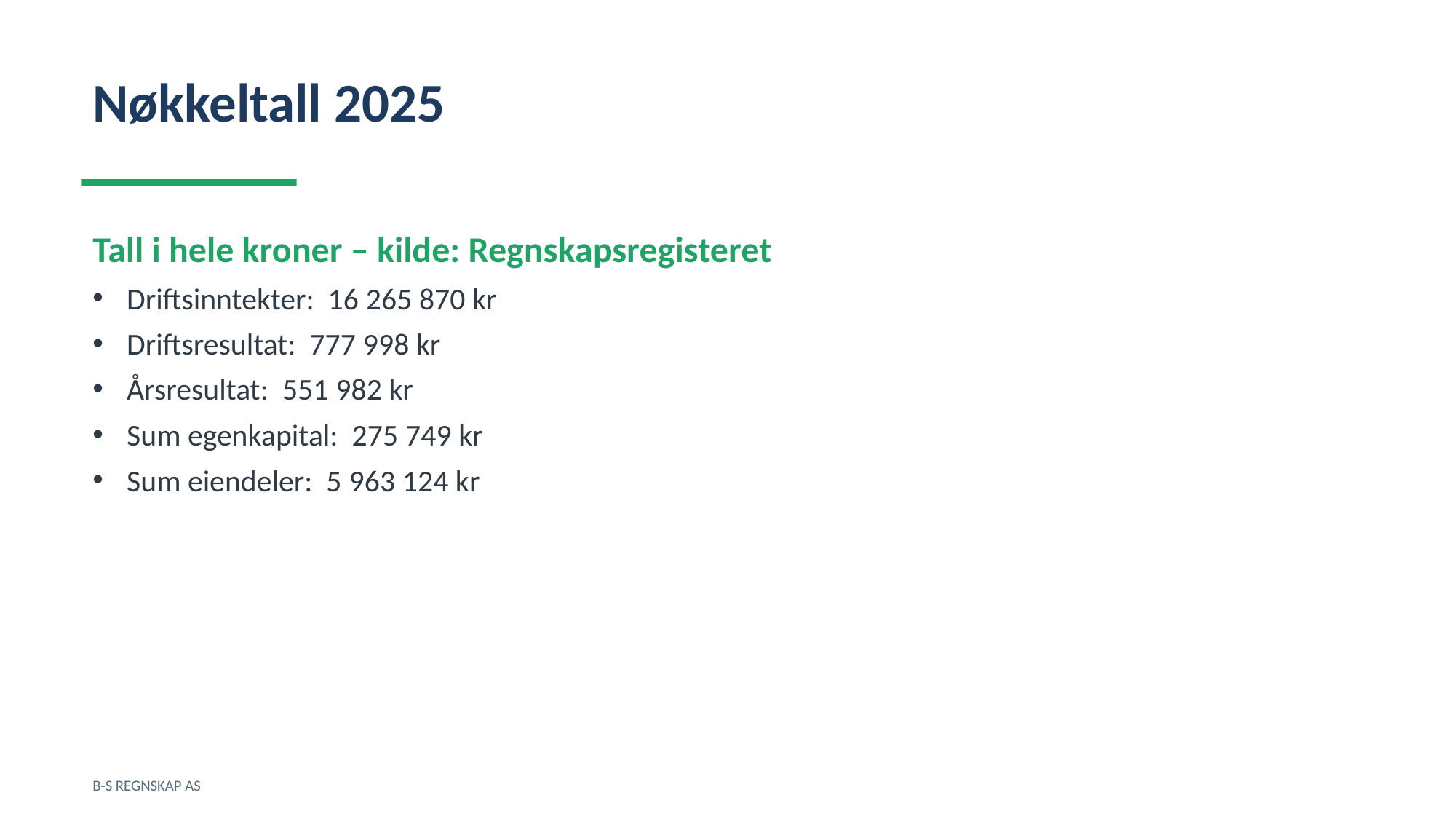

Nøkkeltall 2025

Tall i hele kroner – kilde: Regnskapsregisteret
Driftsinntekter:  16 265 870 kr
Driftsresultat:  777 998 kr
Årsresultat:  551 982 kr
Sum egenkapital:  275 749 kr
Sum eiendeler:  5 963 124 kr
B-S REGNSKAP AS